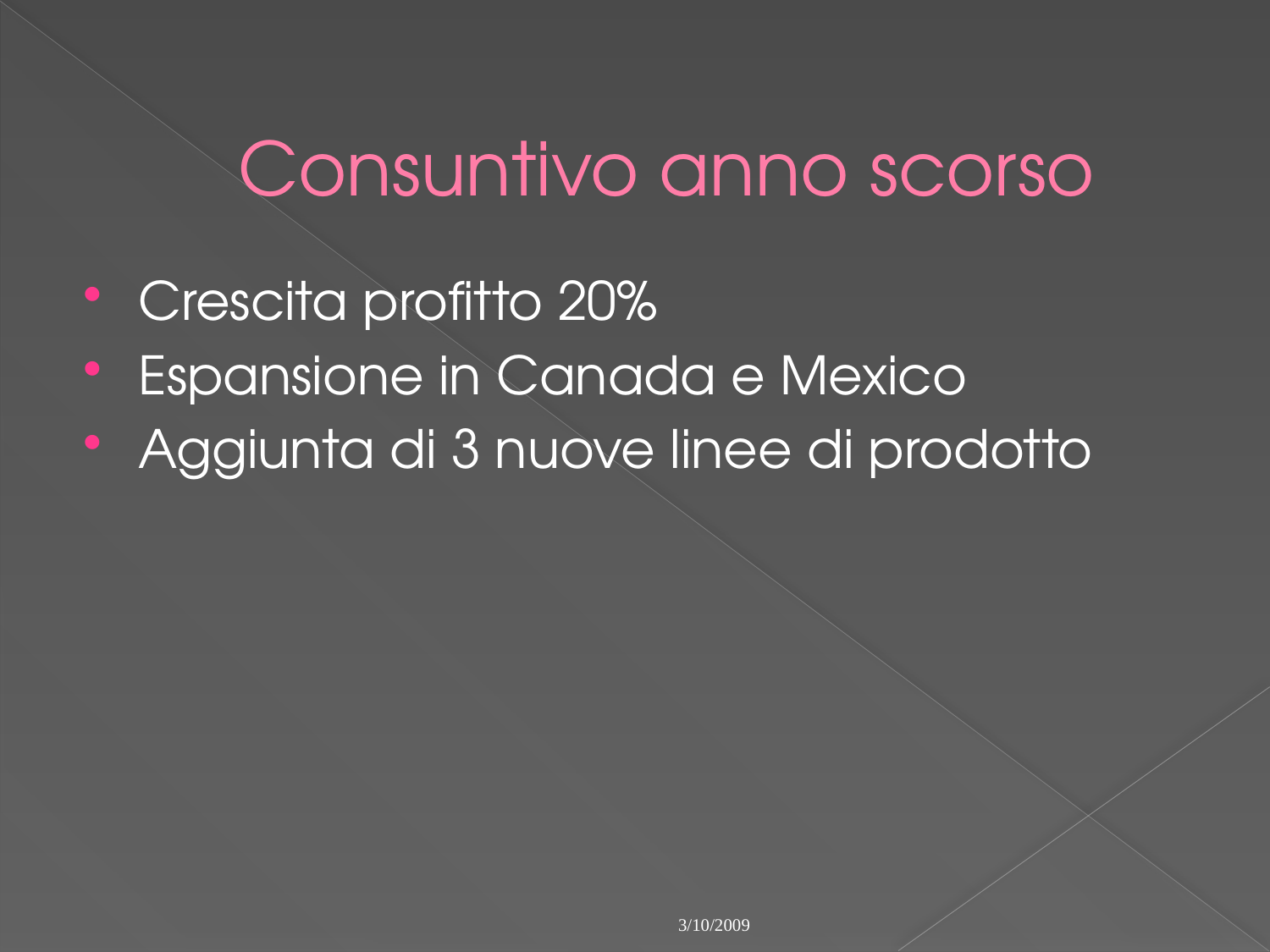

# Consuntivo anno scorso
Crescita profitto 20%
Espansione in Canada e Mexico
Aggiunta di 3 nuove linee di prodotto
3/10/2009